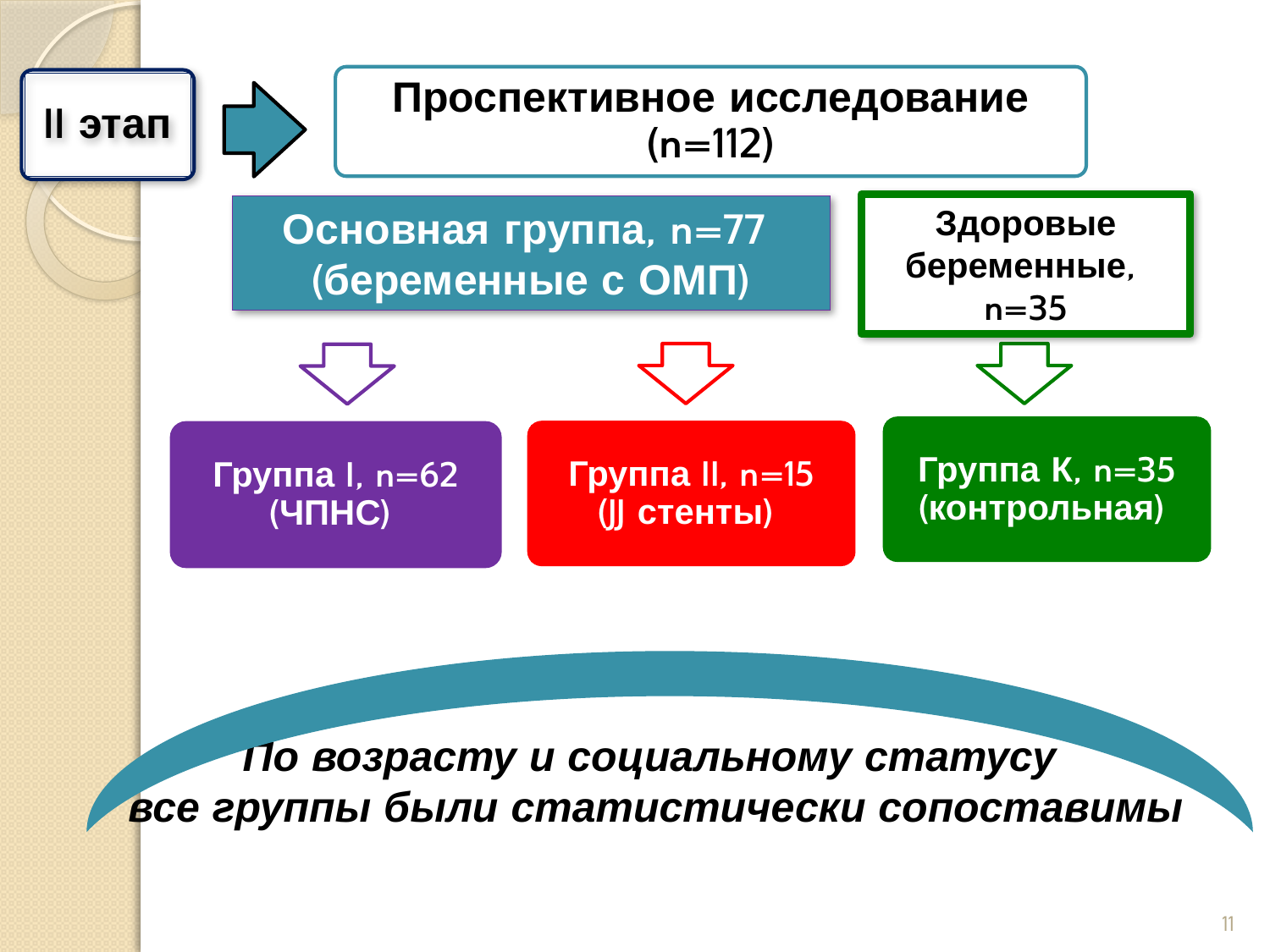

Проспективное исследование (n=112)

II этап

Здоровые беременные,
n=35
Основная группа, n=77
(беременные с ОМП)

Группа К, n=35 (контрольная)

Группа II, n=15
(JJ стенты)

Группа I, n=62 (ЧПНС)
По возрасту и социальному статусу
все группы были статистически сопоставимы
11